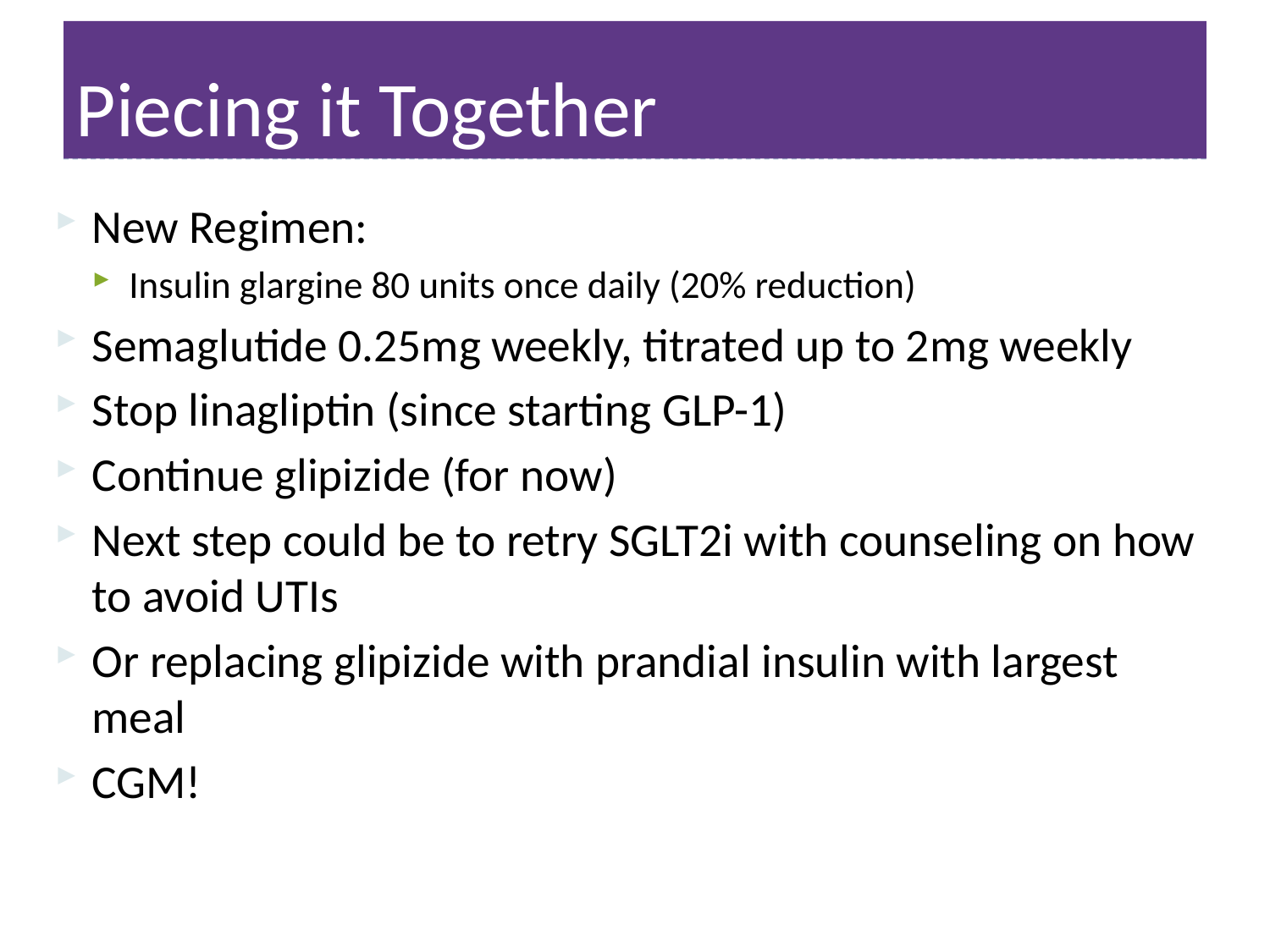

# Piecing it Together
New Regimen:
Insulin glargine 80 units once daily (20% reduction)
Semaglutide 0.25mg weekly, titrated up to 2mg weekly
Stop linagliptin (since starting GLP-1)
Continue glipizide (for now)
Next step could be to retry SGLT2i with counseling on how to avoid UTIs
Or replacing glipizide with prandial insulin with largest meal
CGM!